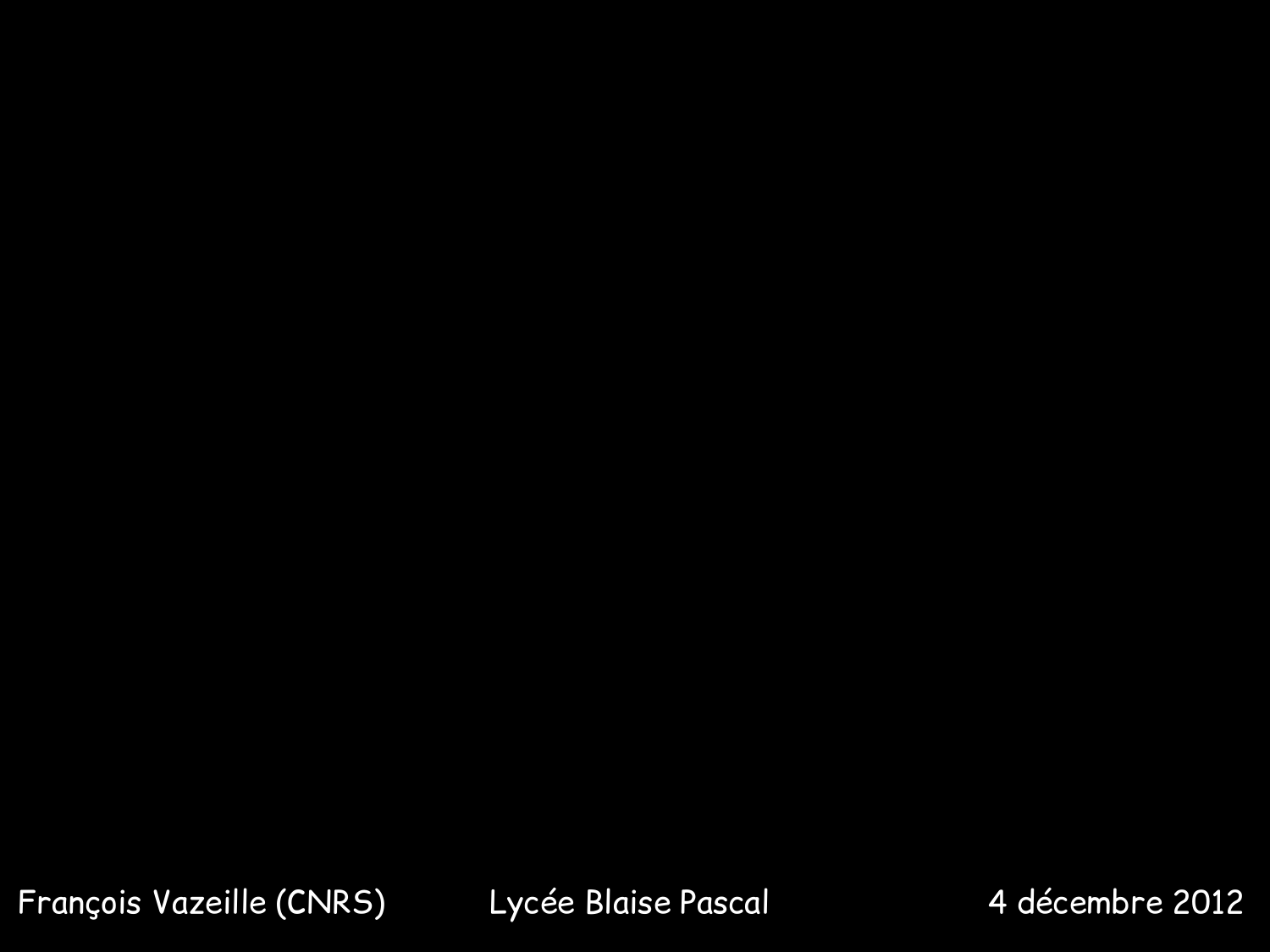

François Vazeille (CNRS)           Lycée Blaise Pascal                       4 décembre 2012